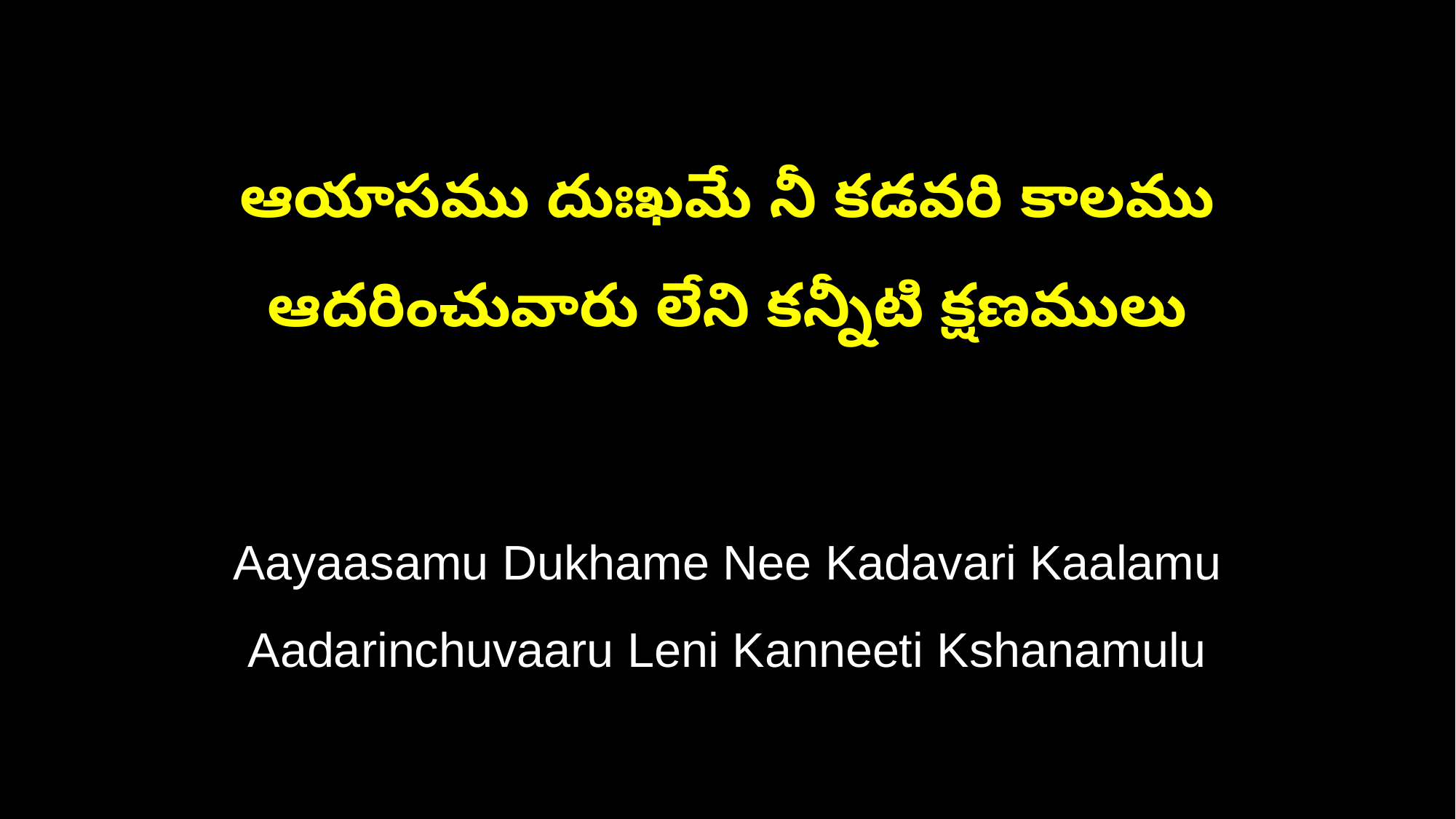

ఆయాసము దుఃఖమే నీ కడవరి కాలము
ఆదరించువారు లేని కన్నీటి క్షణములు
Aayaasamu Dukhame Nee Kadavari Kaalamu
Aadarinchuvaaru Leni Kanneeti Kshanamulu